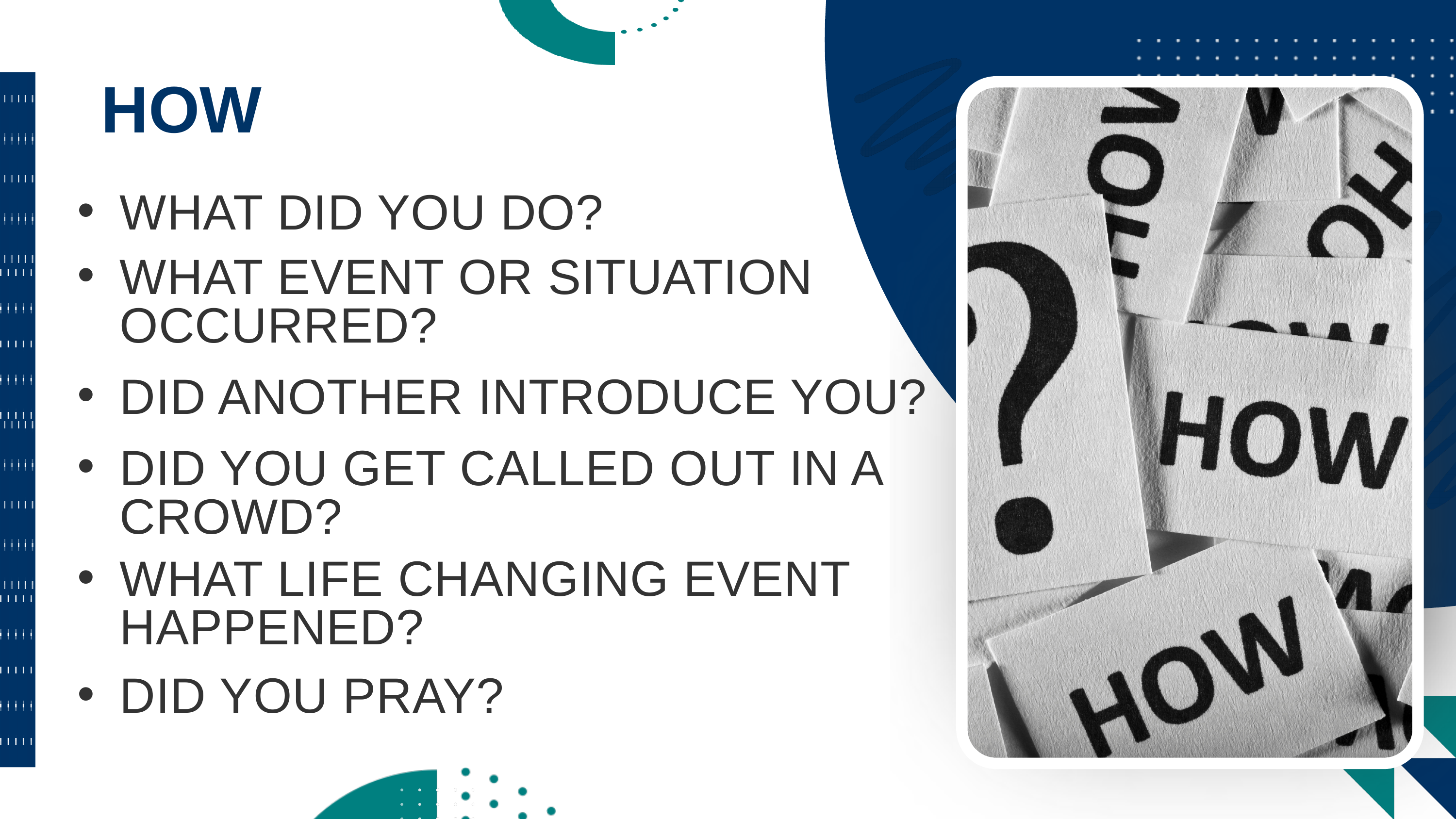

HOW

WHAT DID YOU DO?

WHAT EVENT OR SITUATION OCCURRED?

DID ANOTHER INTRODUCE YOU?
DID YOU GET CALLED OUT IN A CROWD?
WHAT LIFE CHANGING EVENT HAPPENED?
DID YOU PRAY?